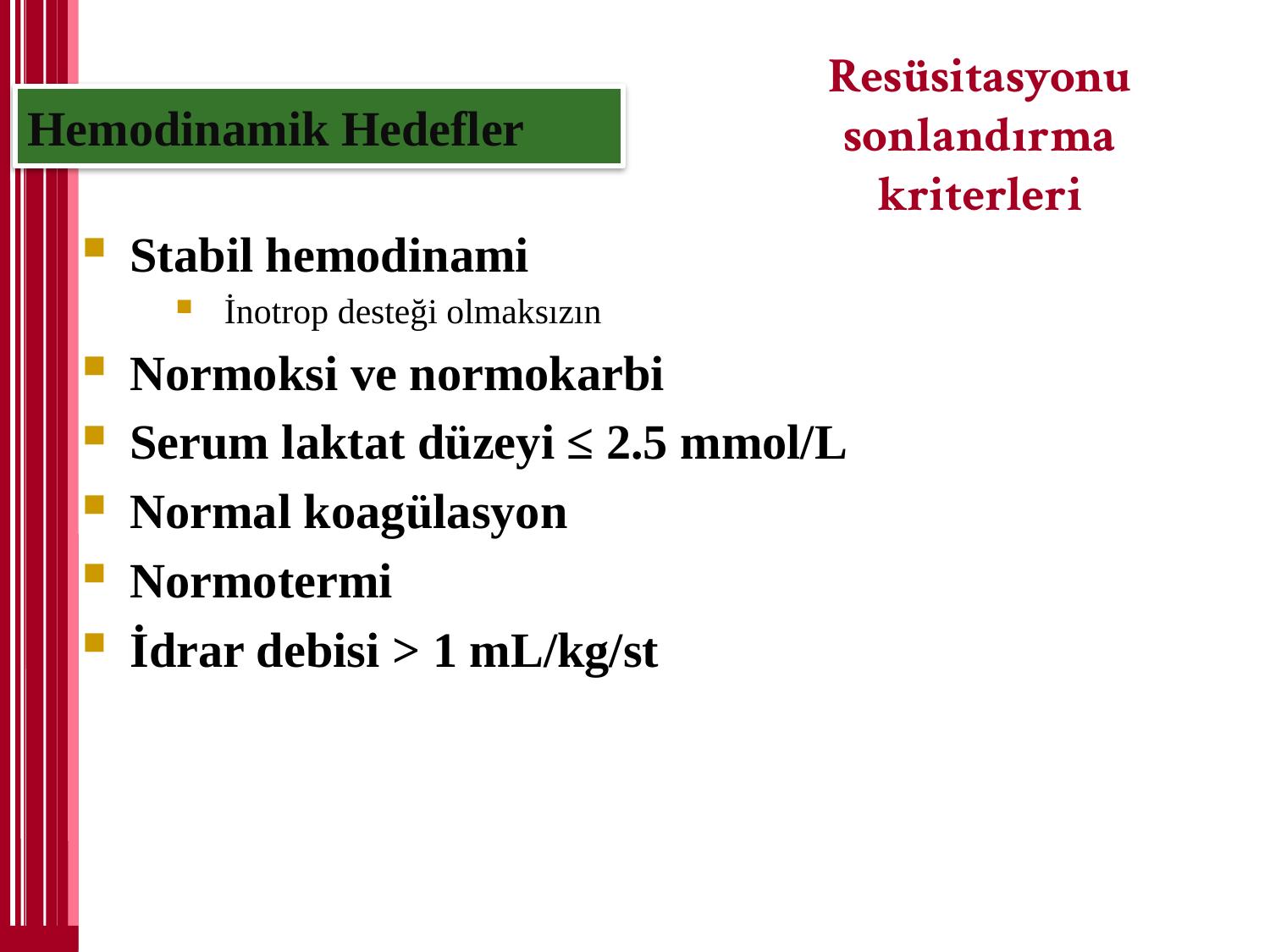

# Resüsitasyonu sonlandırma kriterleri
Hemodinamik Hedefler
Stabil hemodinami
İnotrop desteği olmaksızın
Normoksi ve normokarbi
Serum laktat düzeyi ≤ 2.5 mmol/L
Normal koagülasyon
Normotermi
İdrar debisi > 1 mL/kg/st